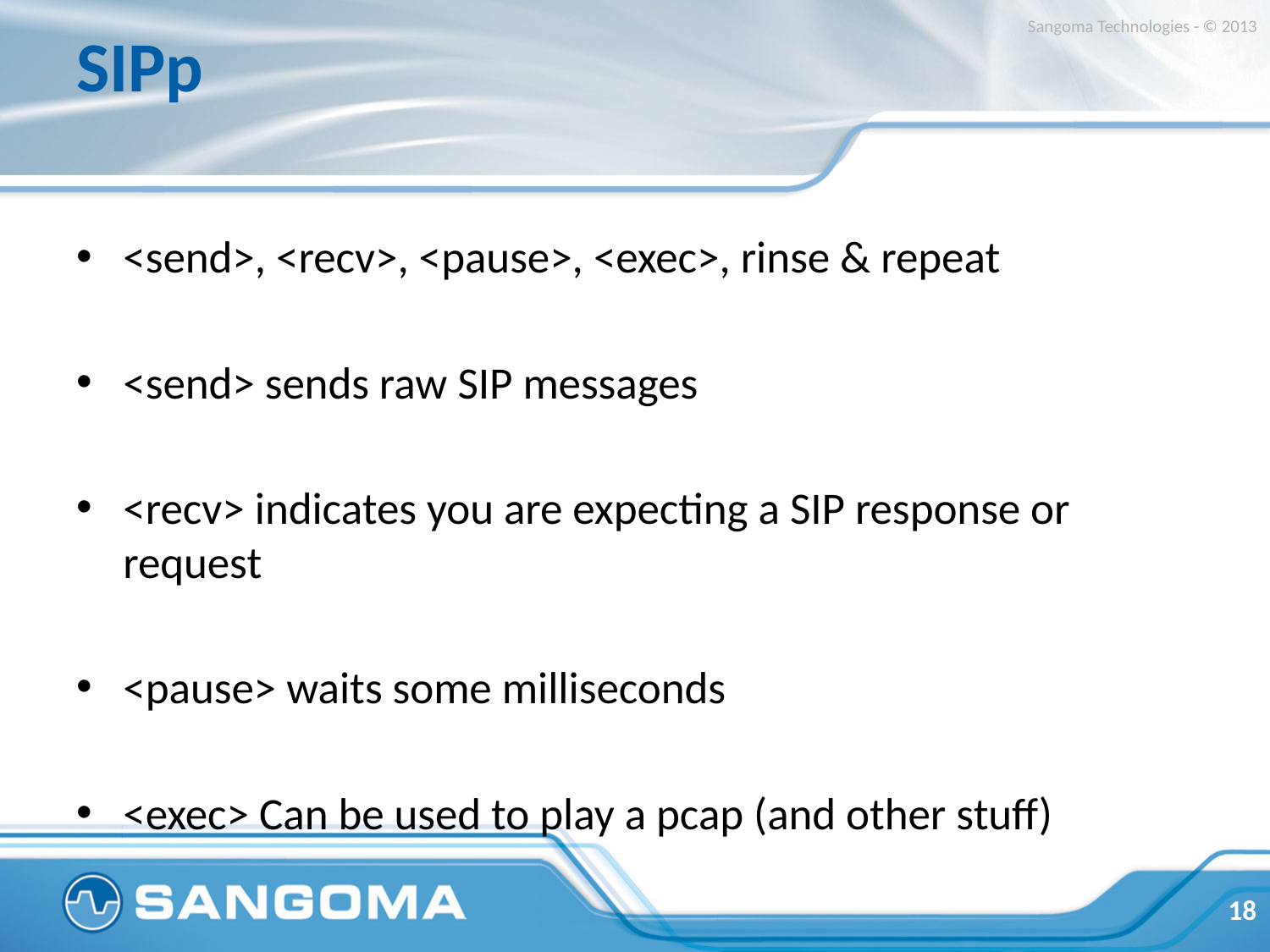

# SIPp
Sangoma Technologies - © 2013
<send>, <recv>, <pause>, <exec>, rinse & repeat

<send> sends raw SIP messages

<recv> indicates you are expecting a SIP response or request

<pause> waits some milliseconds

<exec> Can be used to play a pcap (and other stuff)

18